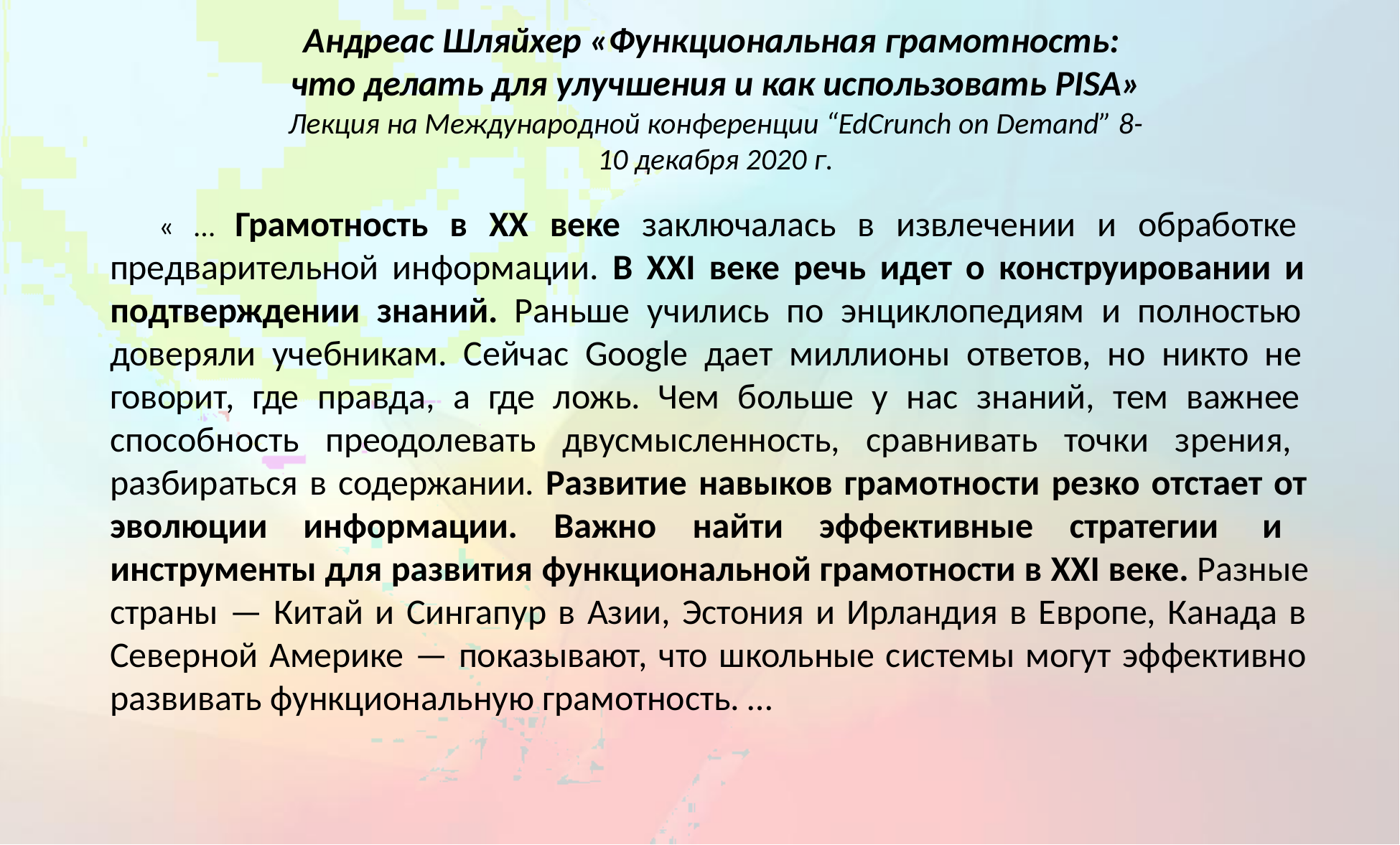

# Андреас Шляйхер «Функциональная грамотность:  что делать для улучшения и как использовать PISA»
Лекция на Международной конференции “EdCrunch on Demand” 8-10 декабря 2020 г.
« … Грамотность в ХХ веке заключалась в извлечении и обработке  предварительной информации. В XXI веке речь идет о конструировании и  подтверждении знаний. Раньше учились по энциклопедиям и полностью  доверяли учебникам. Сейчас Google дает миллионы ответов, но никто не  говорит, где правда, а где ложь. Чем больше у нас знаний, тем важнее  способность преодолевать двусмысленность, сравнивать точки зрения,  разбираться в содержании. Развитие навыков грамотности резко отстает от  эволюции информации. Важно найти эффективные стратегии и  инструменты для развития функциональной грамотности в XXI веке. Разные  страны — Китай и Сингапур в Азии, Эстония и Ирландия в Европе, Канада в  Северной Америке — показывают, что школьные системы могут эффективно  развивать функциональную грамотность. …